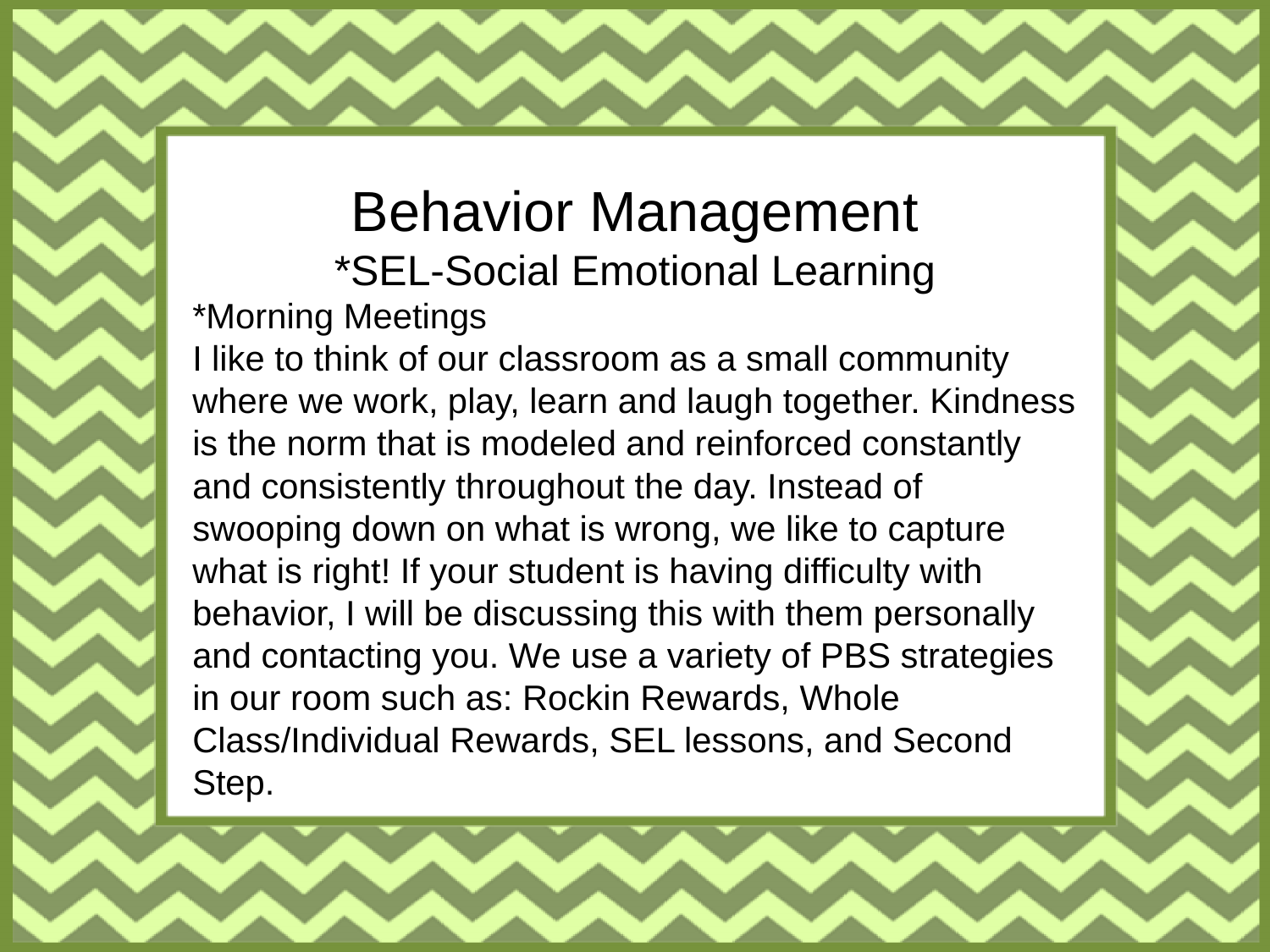

Behavior Management
*SEL-Social Emotional Learning
*Morning Meetings
I like to think of our classroom as a small community where we work, play, learn and laugh together. Kindness is the norm that is modeled and reinforced constantly and consistently throughout the day. Instead of swooping down on what is wrong, we like to capture what is right! If your student is having difficulty with behavior, I will be discussing this with them personally and contacting you. We use a variety of PBS strategies in our room such as: Rockin Rewards, Whole Class/Individual Rewards, SEL lessons, and Second Step.